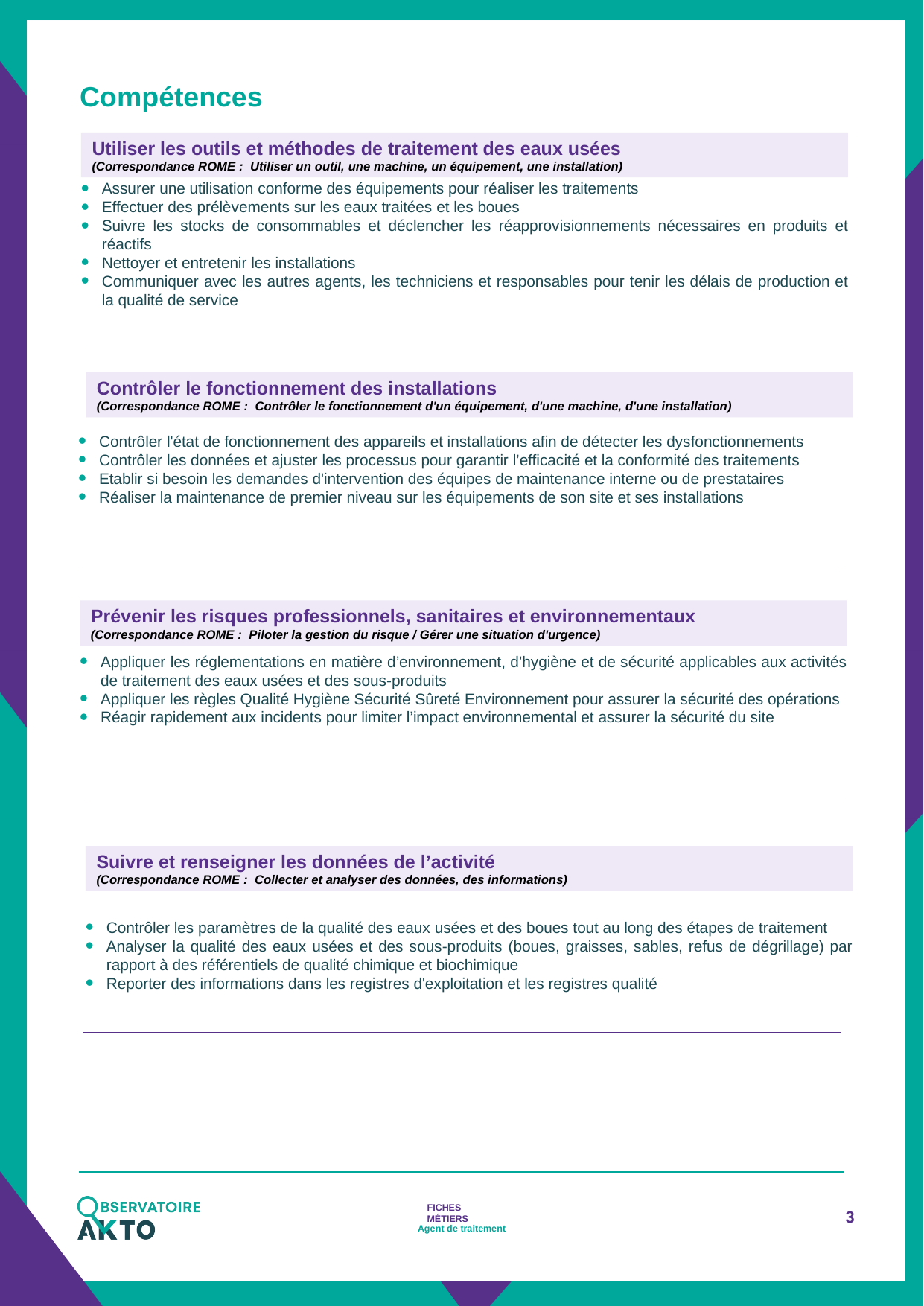

Compétences
Utiliser les outils et méthodes de traitement des eaux usées
(Correspondance ROME :  Utiliser un outil, une machine, un équipement, une installation)
Assurer une utilisation conforme des équipements pour réaliser les traitements
Effectuer des prélèvements sur les eaux traitées et les boues
Suivre les stocks de consommables et déclencher les réapprovisionnements nécessaires en produits et réactifs
Nettoyer et entretenir les installations
Communiquer avec les autres agents, les techniciens et responsables pour tenir les délais de production et la qualité de service
Contrôler le fonctionnement des installations
(Correspondance ROME :  Contrôler le fonctionnement d'un équipement, d'une machine, d'une installation)
Contrôler l'état de fonctionnement des appareils et installations afin de détecter les dysfonctionnements
Contrôler les données et ajuster les processus pour garantir l’efficacité et la conformité des traitements
Etablir si besoin les demandes d'intervention des équipes de maintenance interne ou de prestataires
Réaliser la maintenance de premier niveau sur les équipements de son site et ses installations
Prévenir les risques professionnels, sanitaires et environnementaux
(Correspondance ROME :  Piloter la gestion du risque / Gérer une situation d'urgence)
Appliquer les réglementations en matière d’environnement, d’hygiène et de sécurité applicables aux activités de traitement des eaux usées et des sous-produits
Appliquer les règles Qualité Hygiène Sécurité Sûreté Environnement pour assurer la sécurité des opérations
Réagir rapidement aux incidents pour limiter l’impact environnemental et assurer la sécurité du site
Suivre et renseigner les données de l’activité
(Correspondance ROME :  Collecter et analyser des données, des informations)
Contrôler les paramètres de la qualité des eaux usées et des boues tout au long des étapes de traitement
Analyser la qualité des eaux usées et des sous-produits (boues, graisses, sables, refus de dégrillage) par rapport à des référentiels de qualité chimique et biochimique
Reporter des informations dans les registres d'exploitation et les registres qualité
3
Agent de traitement